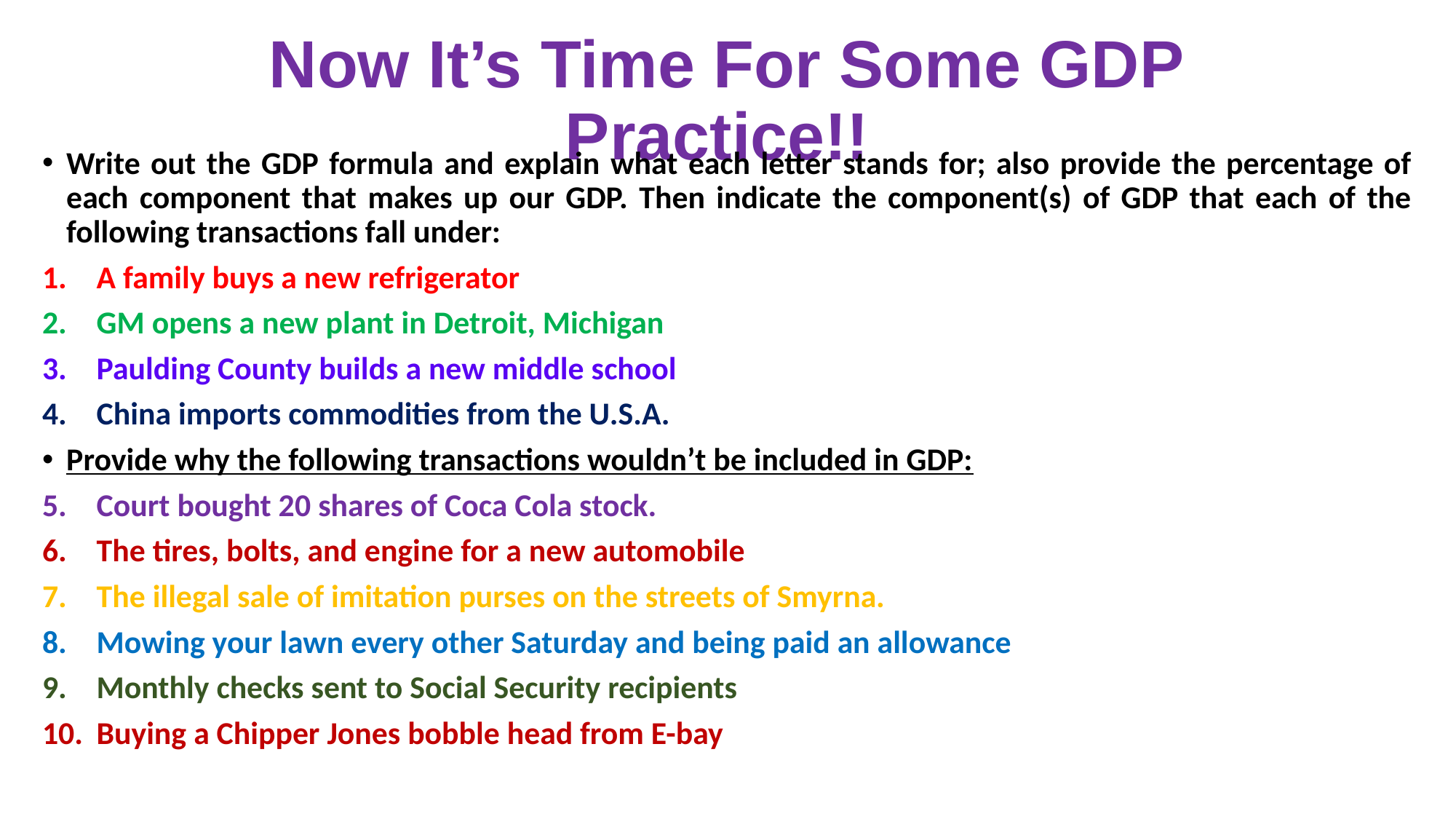

# Now It’s Time For Some GDP Practice!!
Write out the GDP formula and explain what each letter stands for; also provide the percentage of each component that makes up our GDP. Then indicate the component(s) of GDP that each of the following transactions fall under:
A family buys a new refrigerator
GM opens a new plant in Detroit, Michigan
Paulding County builds a new middle school
China imports commodities from the U.S.A.
Provide why the following transactions wouldn’t be included in GDP:
Court bought 20 shares of Coca Cola stock.
The tires, bolts, and engine for a new automobile
The illegal sale of imitation purses on the streets of Smyrna.
Mowing your lawn every other Saturday and being paid an allowance
Monthly checks sent to Social Security recipients
Buying a Chipper Jones bobble head from E-bay